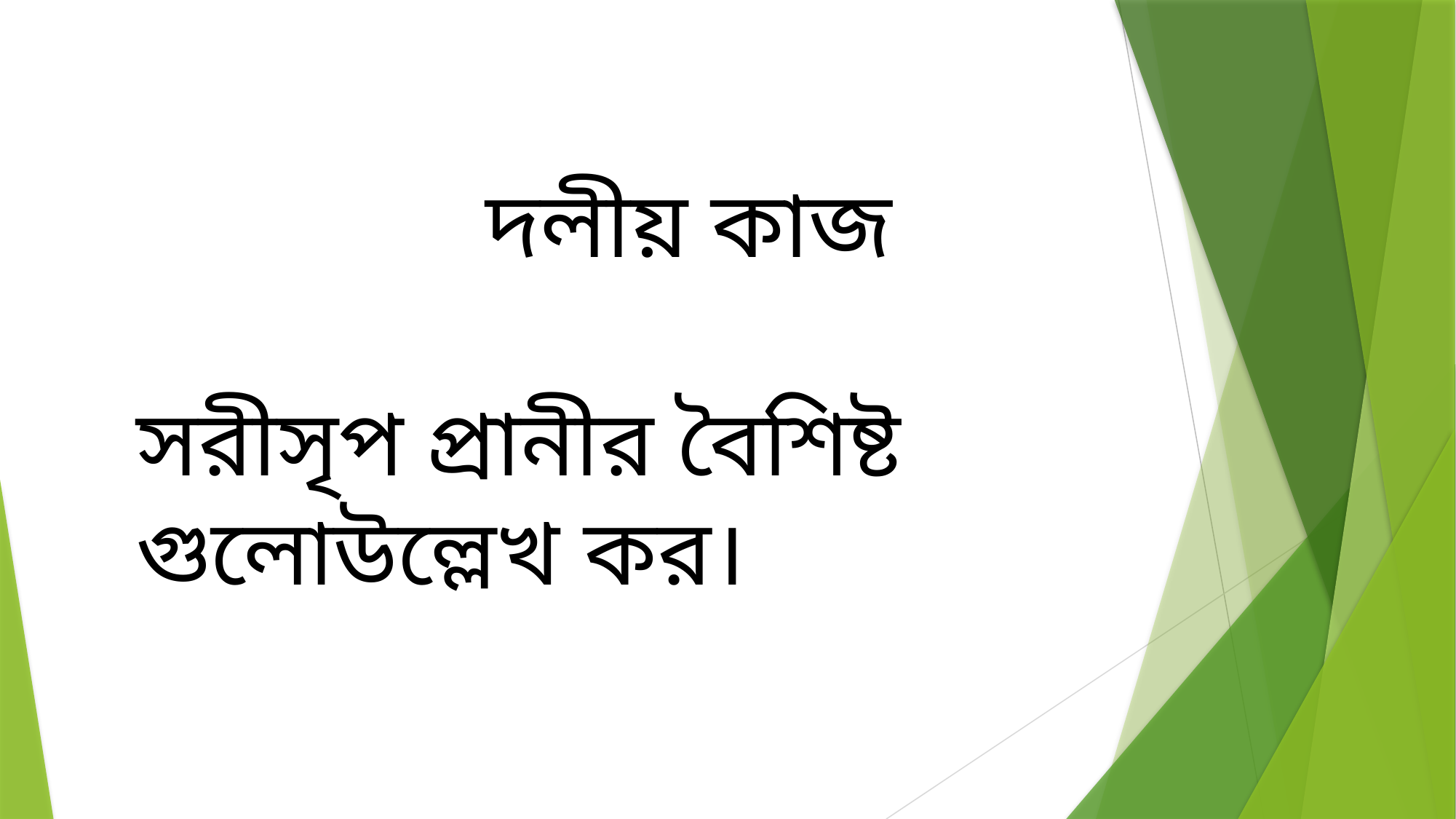

দলীয় কাজ
সরীসৃপ প্রানীর বৈশিষ্ট গুলোউল্লেখ কর।